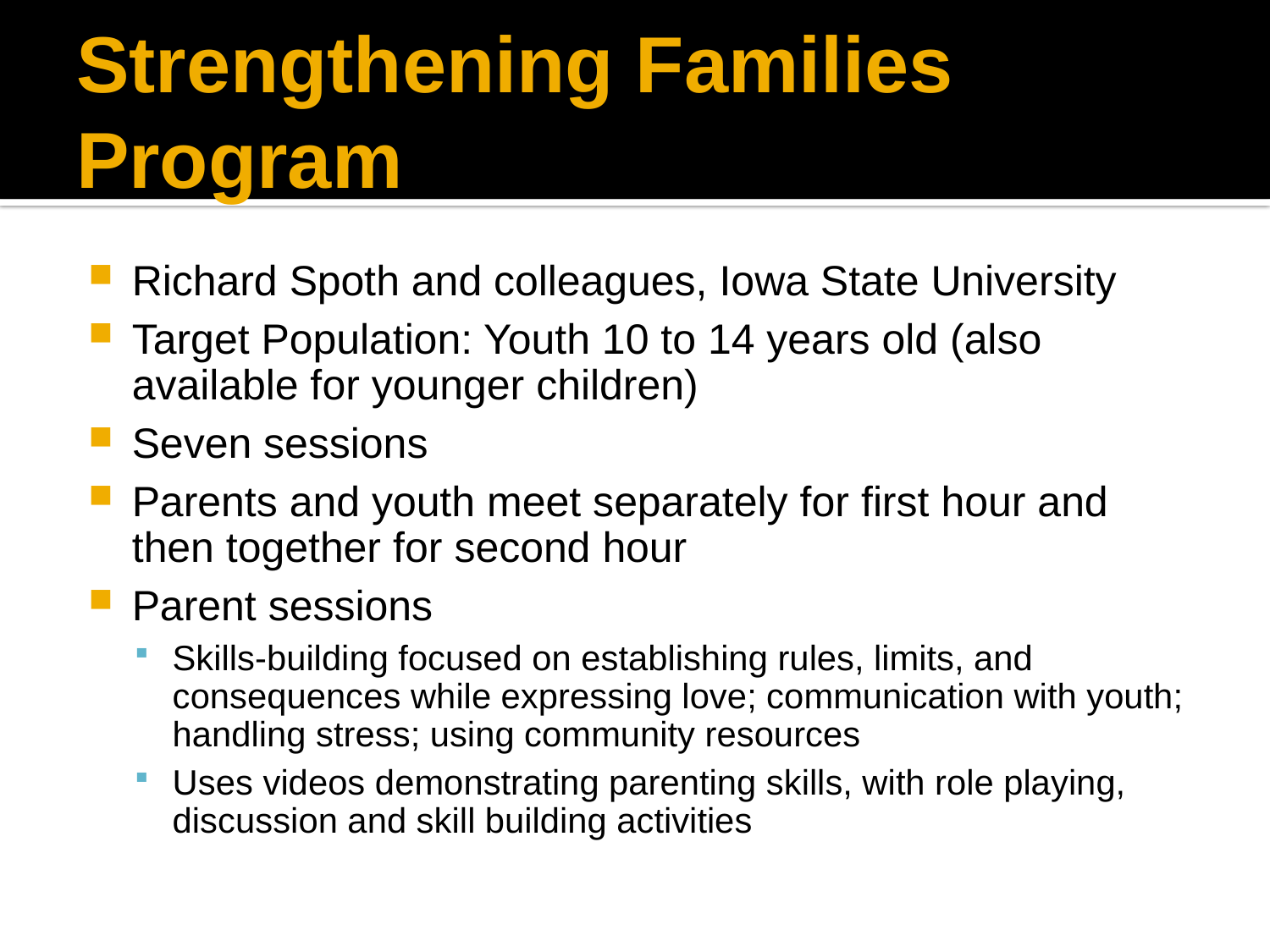

Richard Spoth and colleagues, Iowa State University
Target Population: Youth 10 to 14 years old (also available for younger children)
Seven sessions
Parents and youth meet separately for first hour and then together for second hour
Parent sessions
Skills-building focused on establishing rules, limits, and consequences while expressing love; communication with youth; handling stress; using community resources
Uses videos demonstrating parenting skills, with role playing, discussion and skill building activities
Strengthening Families Program